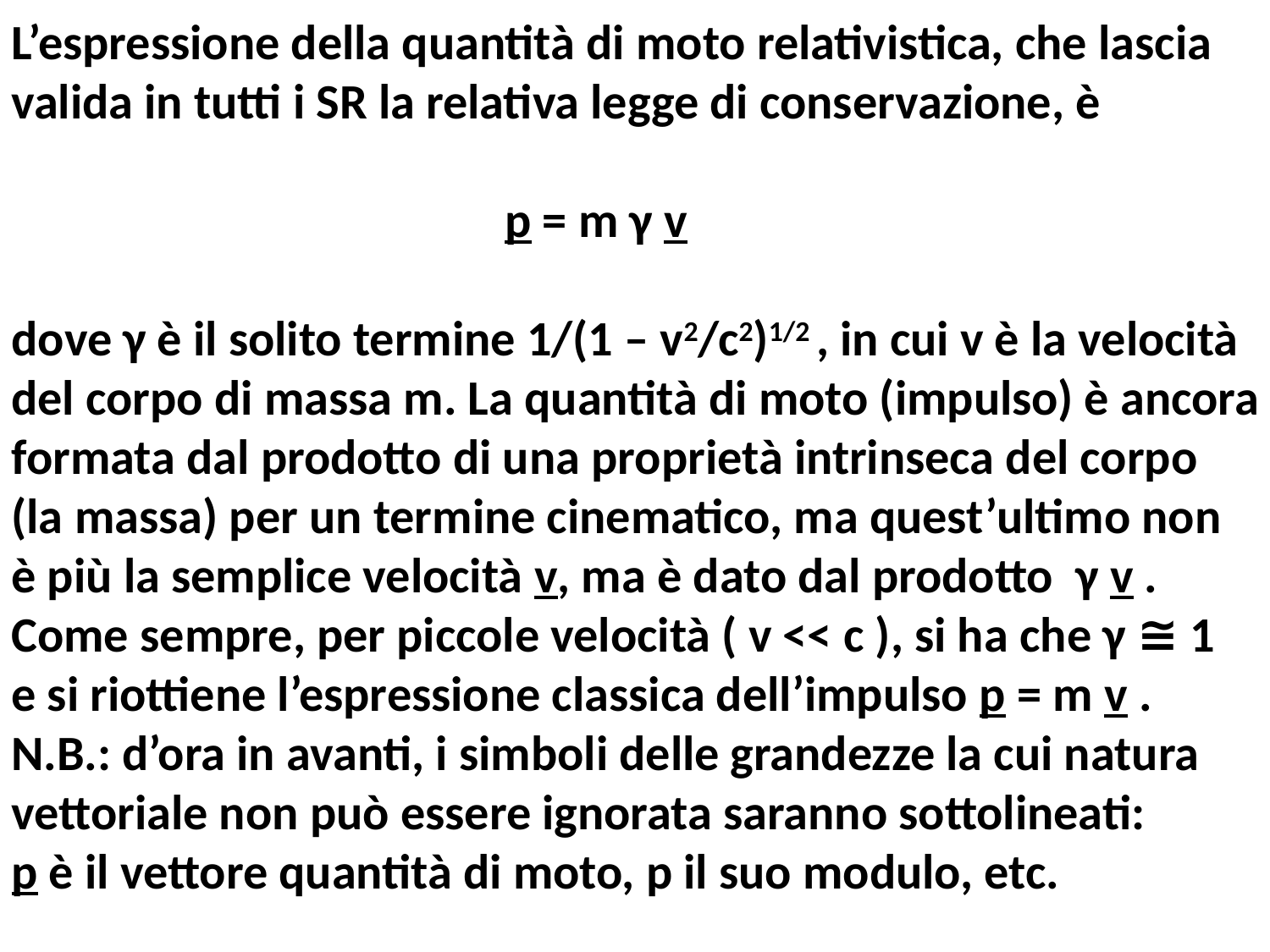

L’espressione della quantità di moto relativistica, che lascia
valida in tutti i SR la relativa legge di conservazione, è

                                            p = m γ v

dove γ è il solito termine 1/(1 – v2/c2)1/2 , in cui v è la velocità
del corpo di massa m. La quantità di moto (impulso) è ancora
formata dal prodotto di una proprietà intrinseca del corpo
(la massa) per un termine cinematico, ma quest’ultimo non
è più la semplice velocità v, ma è dato dal prodotto  γ v .
Come sempre, per piccole velocità ( v << c ), si ha che γ ≅ 1
e si riottiene l’espressione classica dell’impulso p = m v .
N.B.: d’ora in avanti, i simboli delle grandezze la cui natura
vettoriale non può essere ignorata saranno sottolineati:
p è il vettore quantità di moto, p il suo modulo, etc.